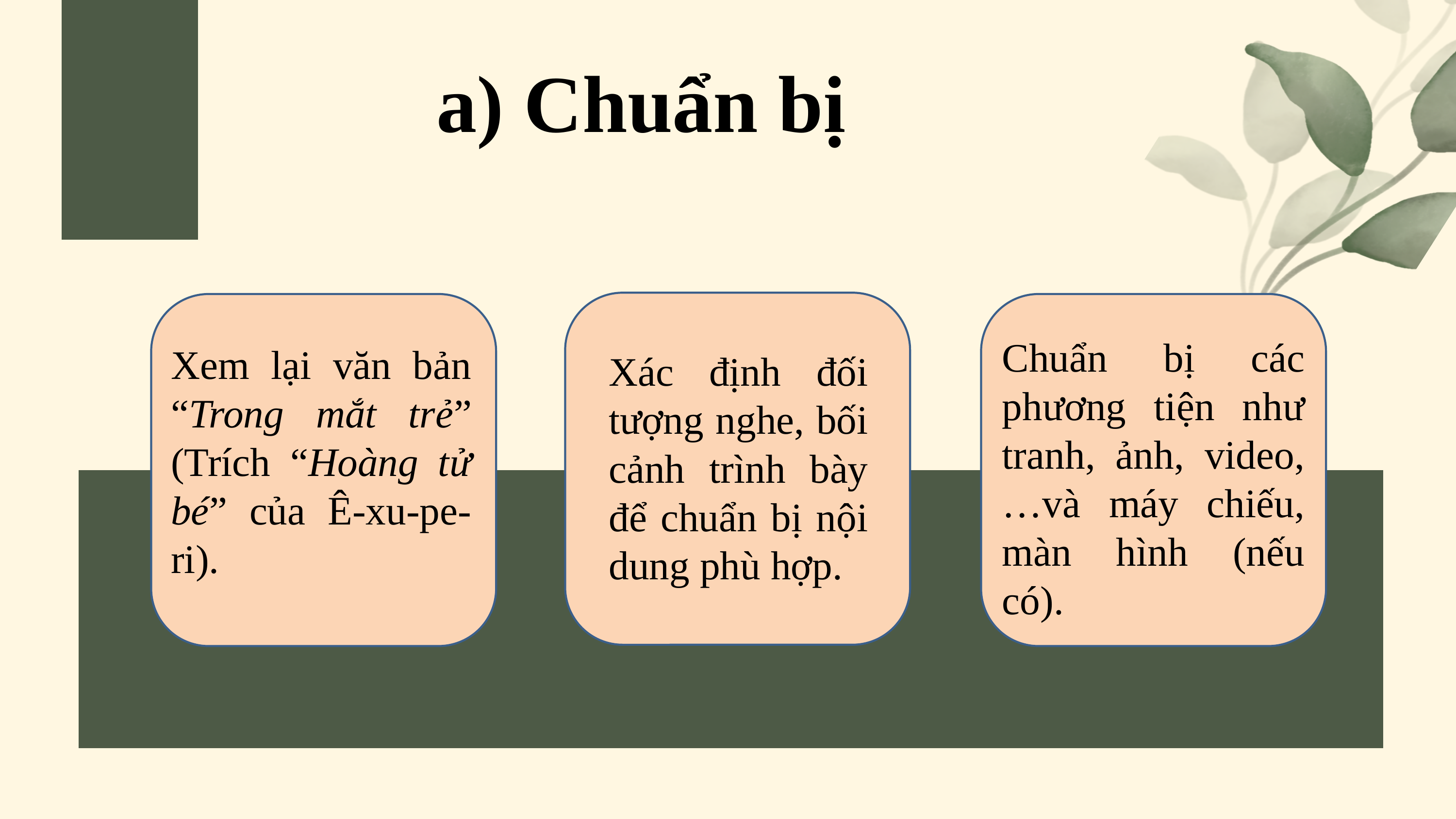

a) Chuẩn bị

Chuẩn bị các phương tiện như tranh, ảnh, video,…và máy chiếu, màn hình (nếu có).
Xem lại văn bản “Trong mắt trẻ” (Trích “Hoàng tử bé” của Ê-xu-pe-ri).
Xác định đối tượng nghe, bối cảnh trình bày để chuẩn bị nội dung phù hợp.